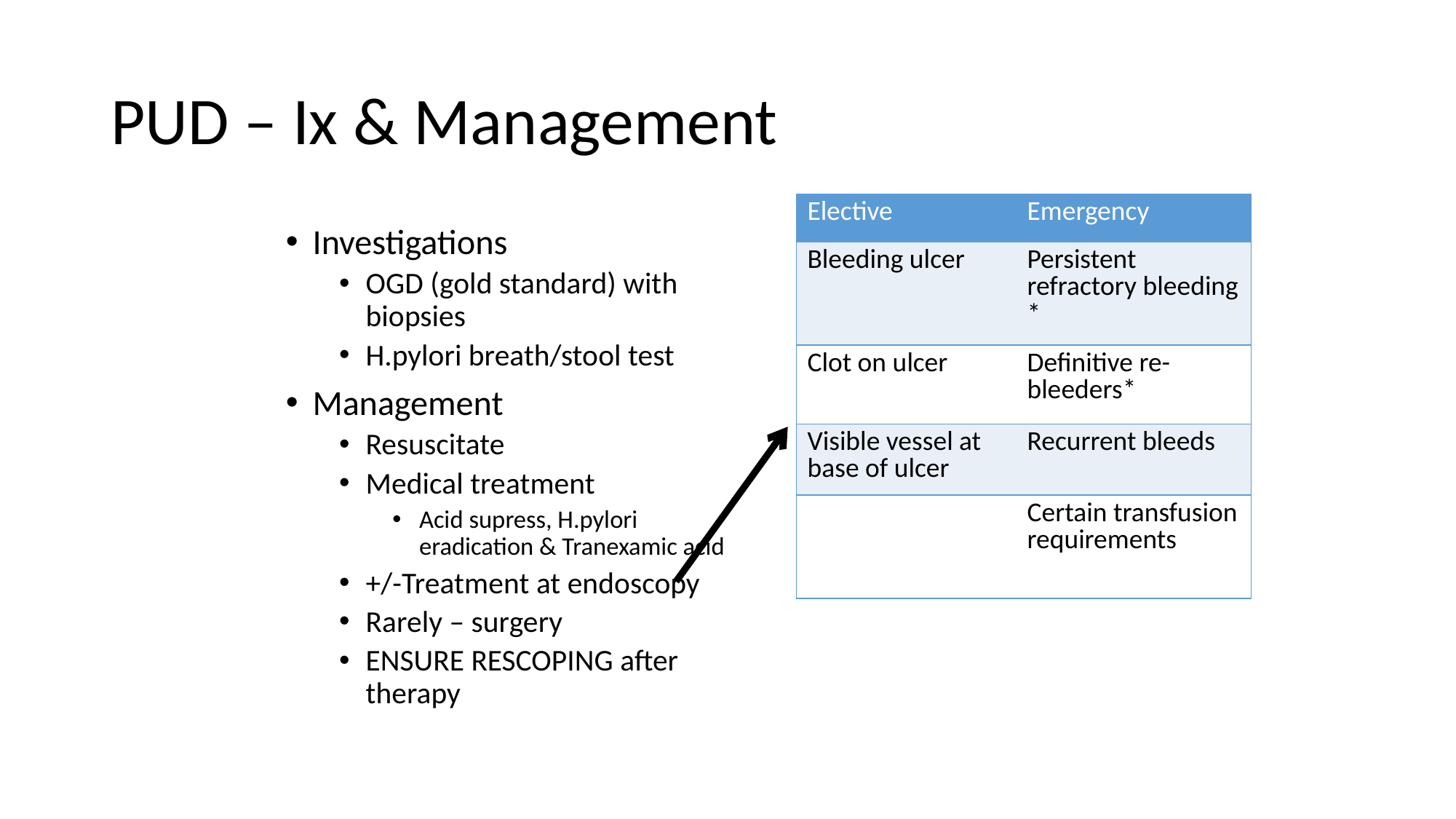

# PUD – Ix & Management
| Elective | Emergency |
| --- | --- |
| Bleeding ulcer | Persistent refractory bleeding \* |
| Clot on ulcer | Definitive re-bleeders\* |
| Visible vessel at base of ulcer | Recurrent bleeds |
|  | Certain transfusion requirements |
Investigations
OGD (gold standard) with biopsies
H.pylori breath/stool test
Management
Resuscitate
Medical treatment
Acid supress, H.pylori eradication & Tranexamic acid
+/-Treatment at endoscopy
Rarely – surgery
ENSURE RESCOPING after therapy